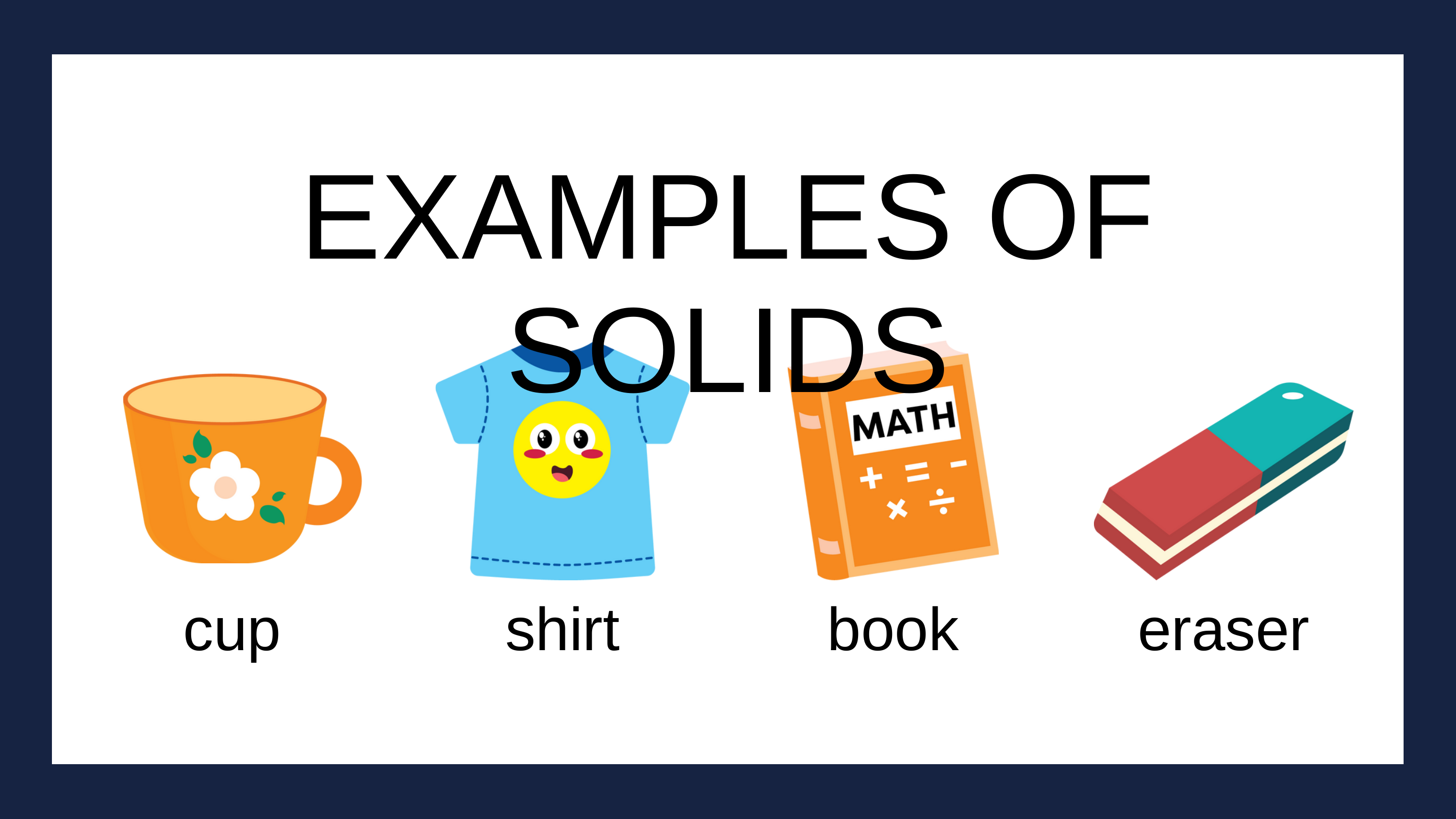

EXAMPLES OF SOLIDS

cup
shirt
book
eraser